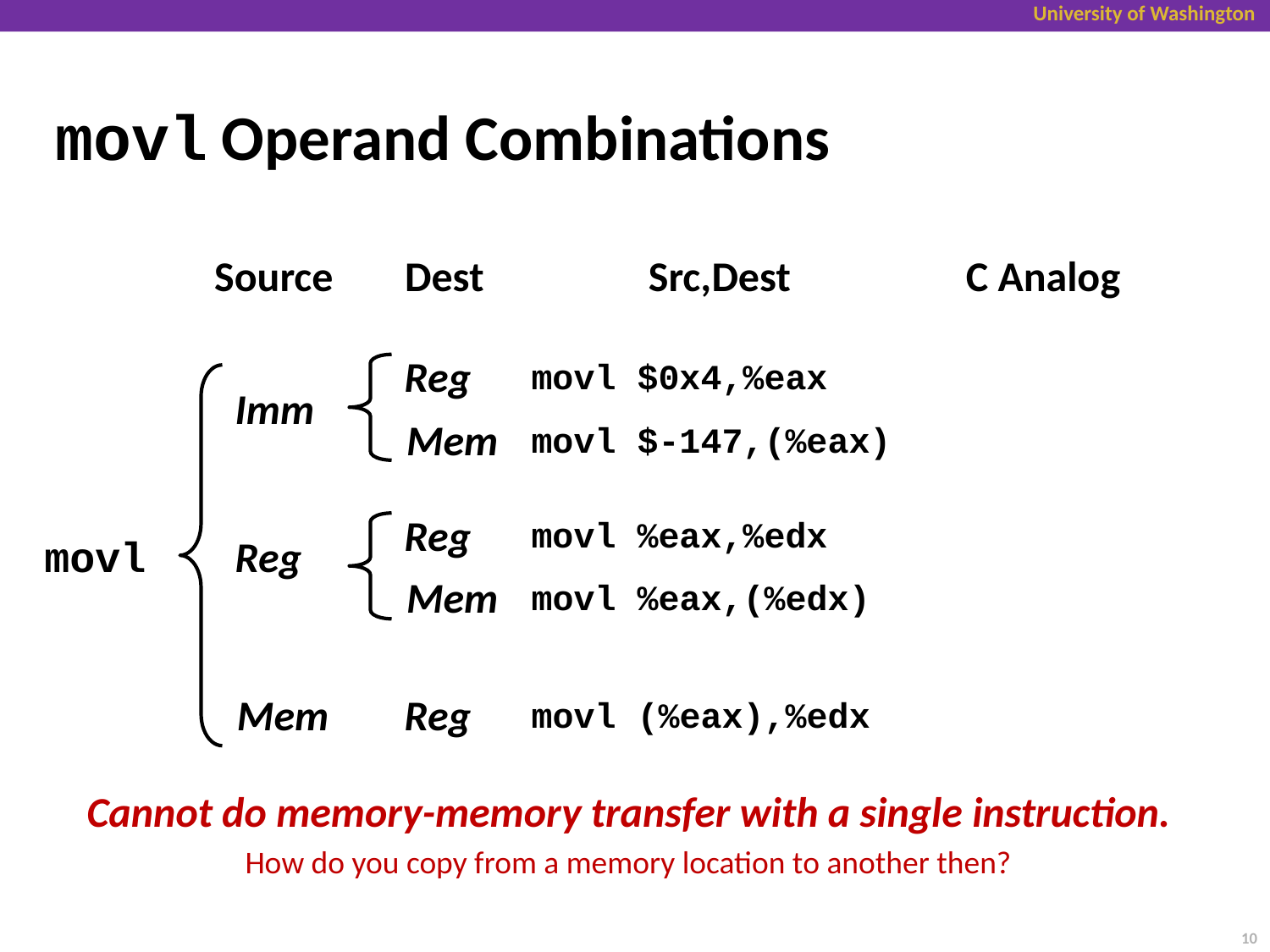

# movl Operand Combinations
Source
Dest
Src,Dest
C Analog
Reg
movl $0x4,%eax

Imm
Mem
movl $-147,(%eax)
Reg
movl %eax,%edx

movl
Reg
Mem
movl %eax,(%edx)
Mem
Reg
movl (%eax),%edx
Cannot do memory-memory transfer with a single instruction.
How do you copy from a memory location to another then?
10